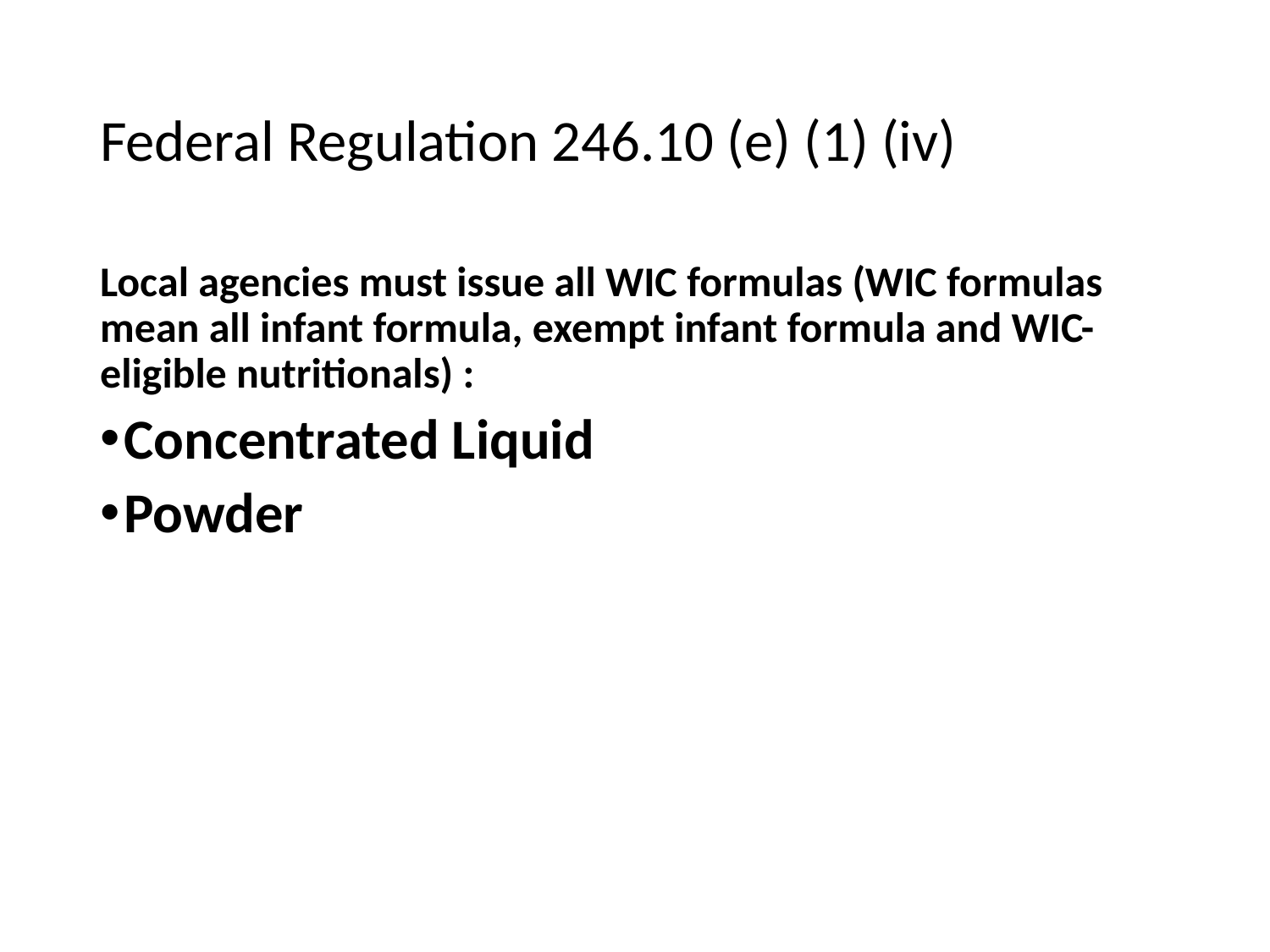

# Federal Regulation 246.10 (e) (1) (iv)
Local agencies must issue all WIC formulas (WIC formulas mean all infant formula, exempt infant formula and WIC-eligible nutritionals) :
Concentrated Liquid
Powder